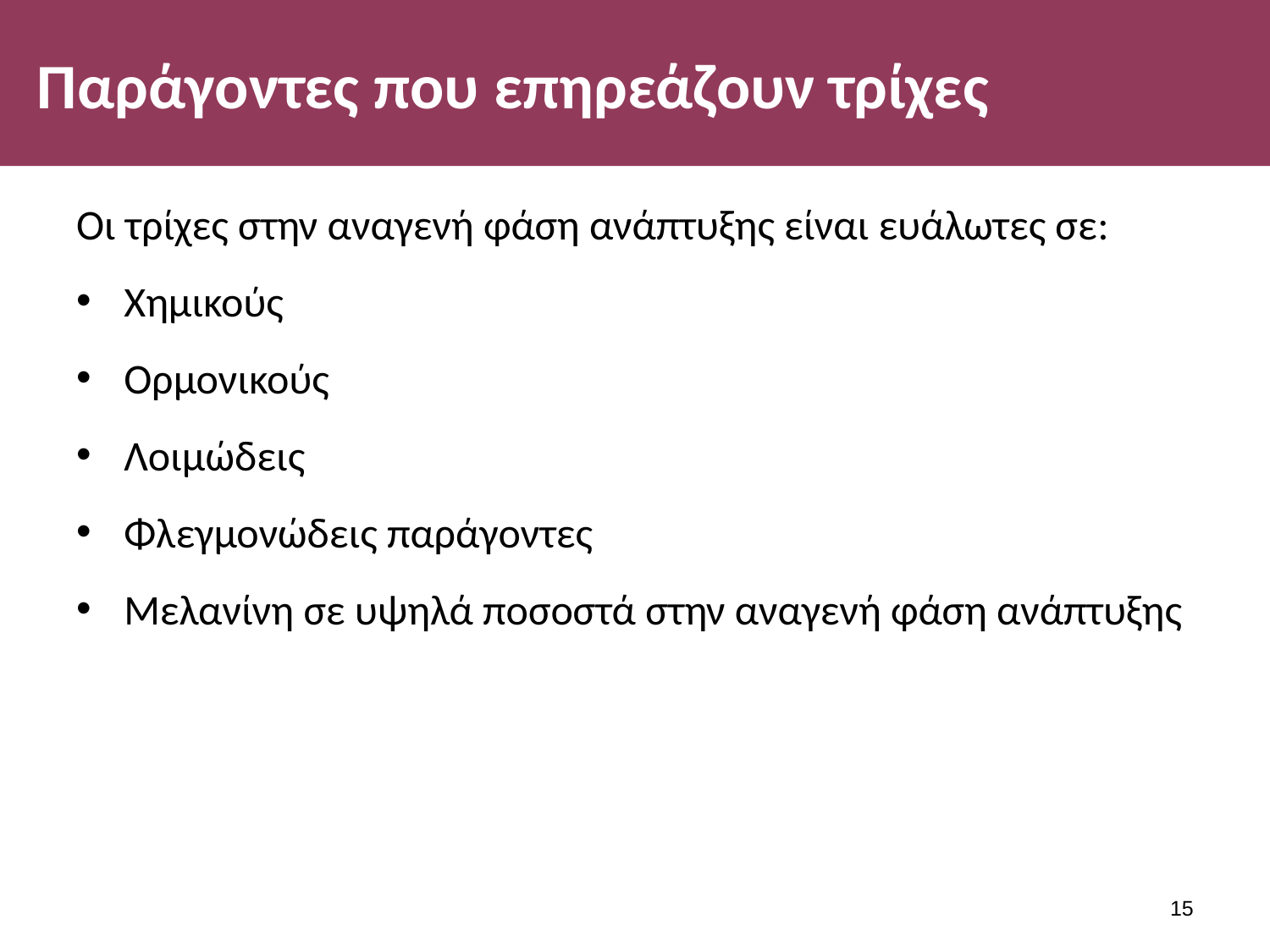

# Παράγοντες που επηρεάζουν τρίχες
Οι τρίχες στην αναγενή φάση ανάπτυξης είναι ευάλωτες σε:
Χημικούς
Ορμονικούς
Λοιμώδεις
Φλεγμονώδεις παράγοντες
Μελανίνη σε υψηλά ποσοστά στην αναγενή φάση ανάπτυξης

15